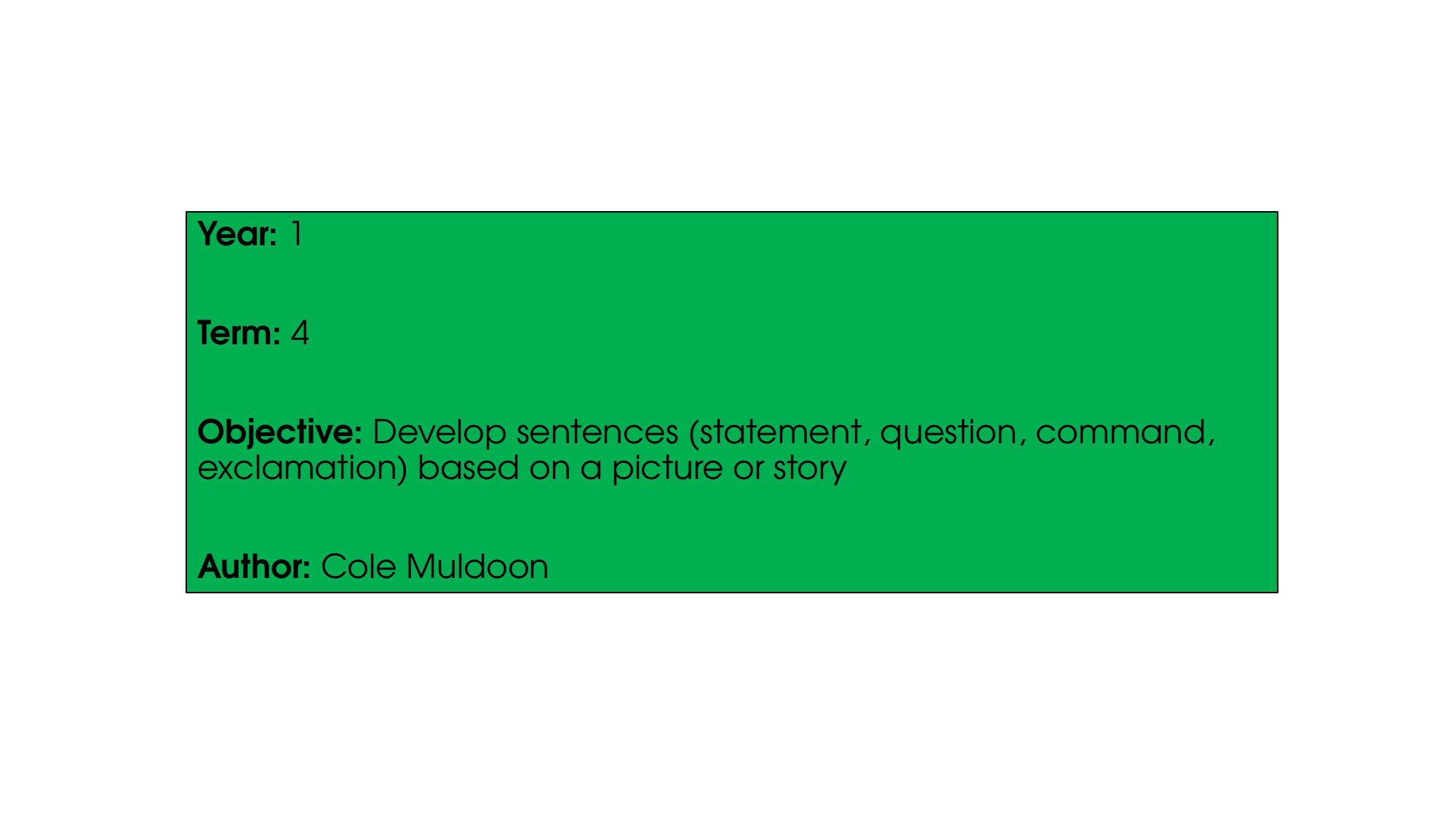

Year: 1

Term: 4

Objective: Develop sentences (statement, question, command, exclamation) based on a picture or story

Author: Cole Muldoon